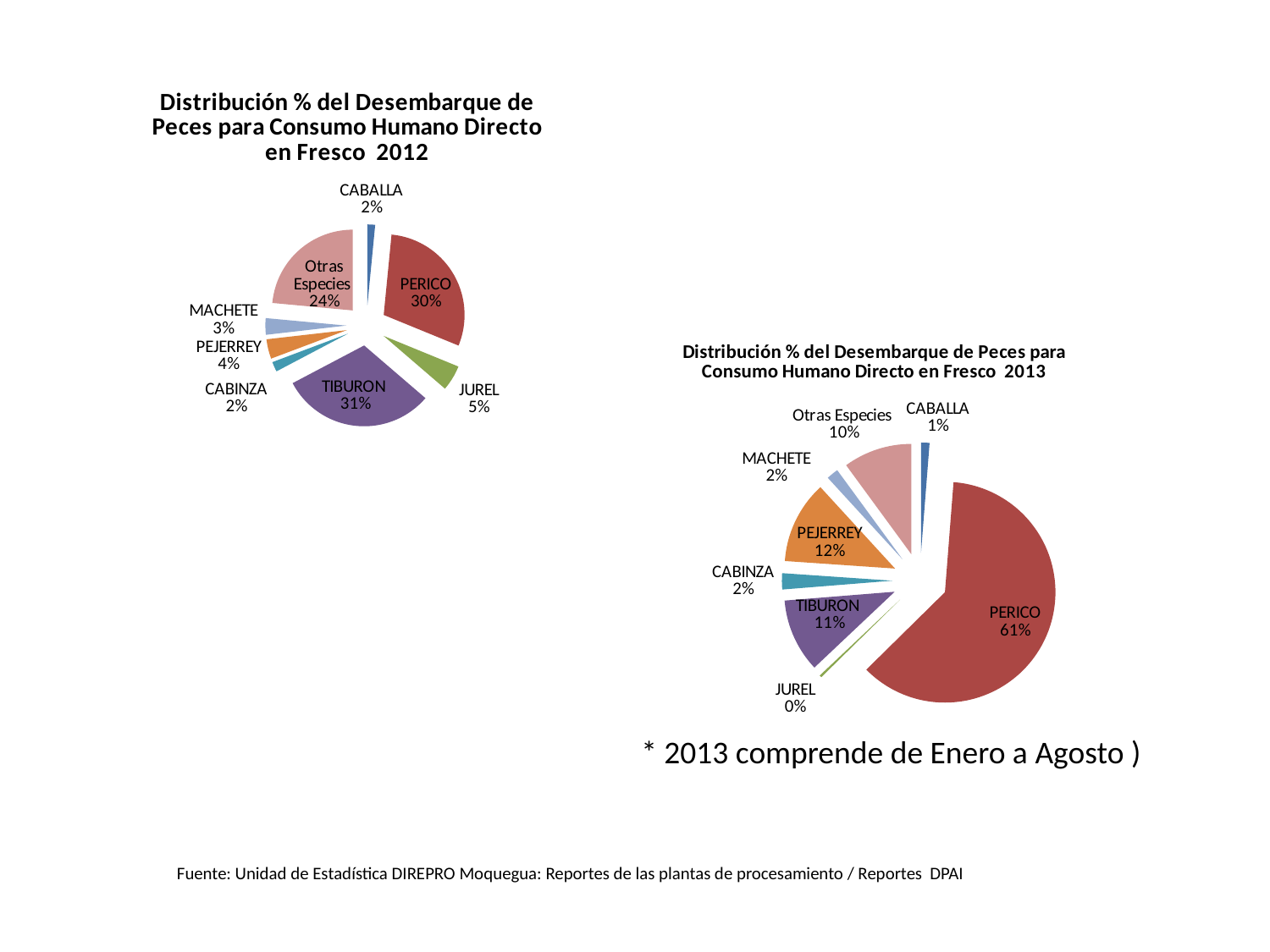

### Chart: Distribución % del Desembarque de Peces para Consumo Humano Directo en Fresco  2012

| Category |  |
|---|---|
| CABALLA | 86.58 |
| PERICO | 1664.79 |
| JUREL | 287.25 |
| TIBURON  | 1739.34 |
| CABINZA | 111.72 |
| PEJERREY | 219.95 |
| MACHETE | 185.05 |
| Otras Especies  | 1320.92 |

### Chart: Distribución % del Desembarque de Peces para Consumo Humano Directo en Fresco  2013

| Category |  |
|---|---|
| CABALLA | 41.80000000000001 |
| PERICO | 2066.96 |
| JUREL | 11.129999999999999 |
| TIBURON  | 362.46000000000004 |
| CABINZA | 79.74 |
| PEJERREY | 407.61 |
| MACHETE | 58.82 |
| Otras Especies  | 338.67999999999995 |
* 2013 comprende de Enero a Agosto )
Fuente: Unidad de Estadística DIREPRO Moquegua: Reportes de las plantas de procesamiento / Reportes  DPAI